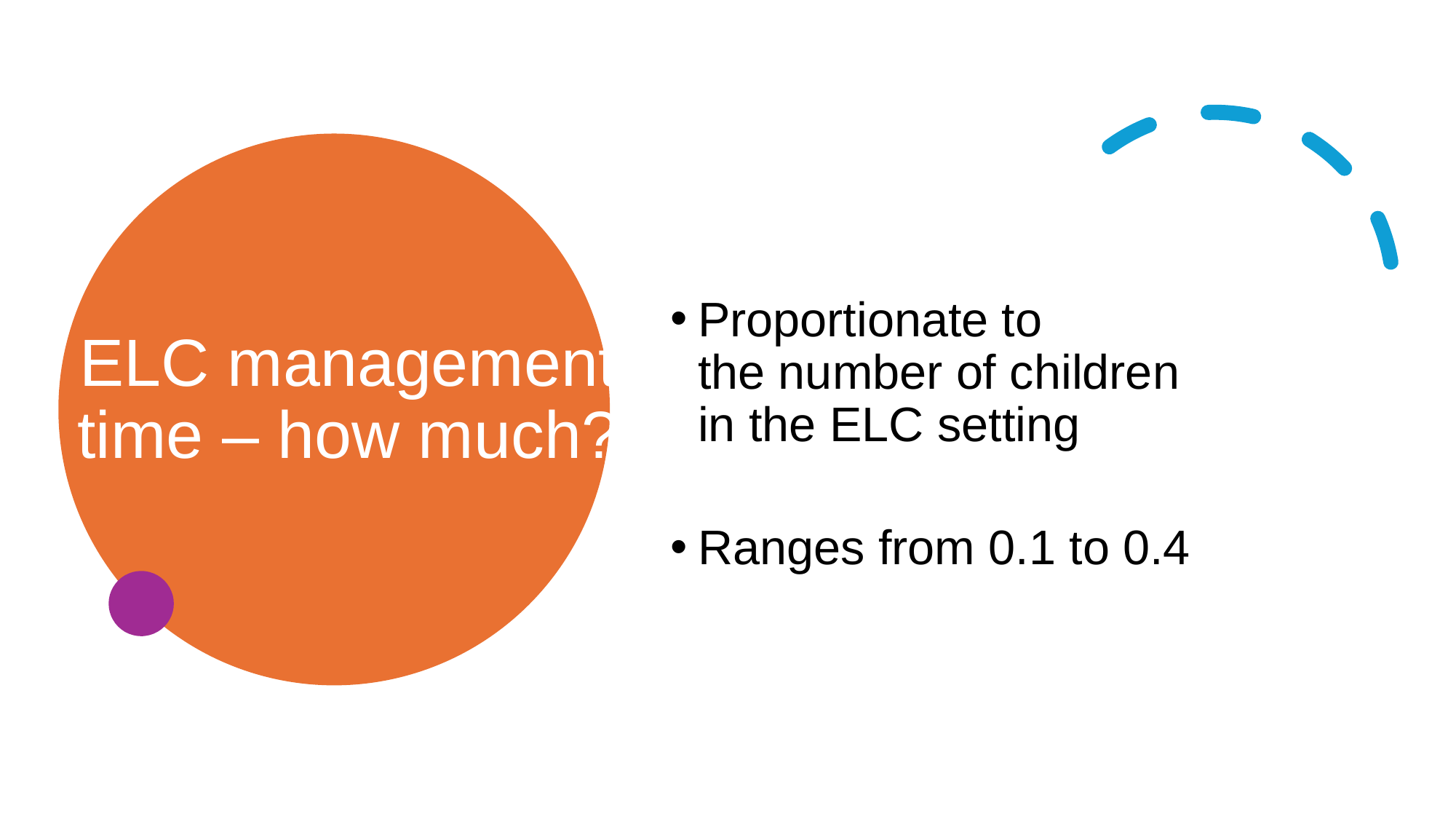

# ELC management time – how much?
Proportionate to the number of children in the ELC setting

Ranges from 0.1 to 0.4